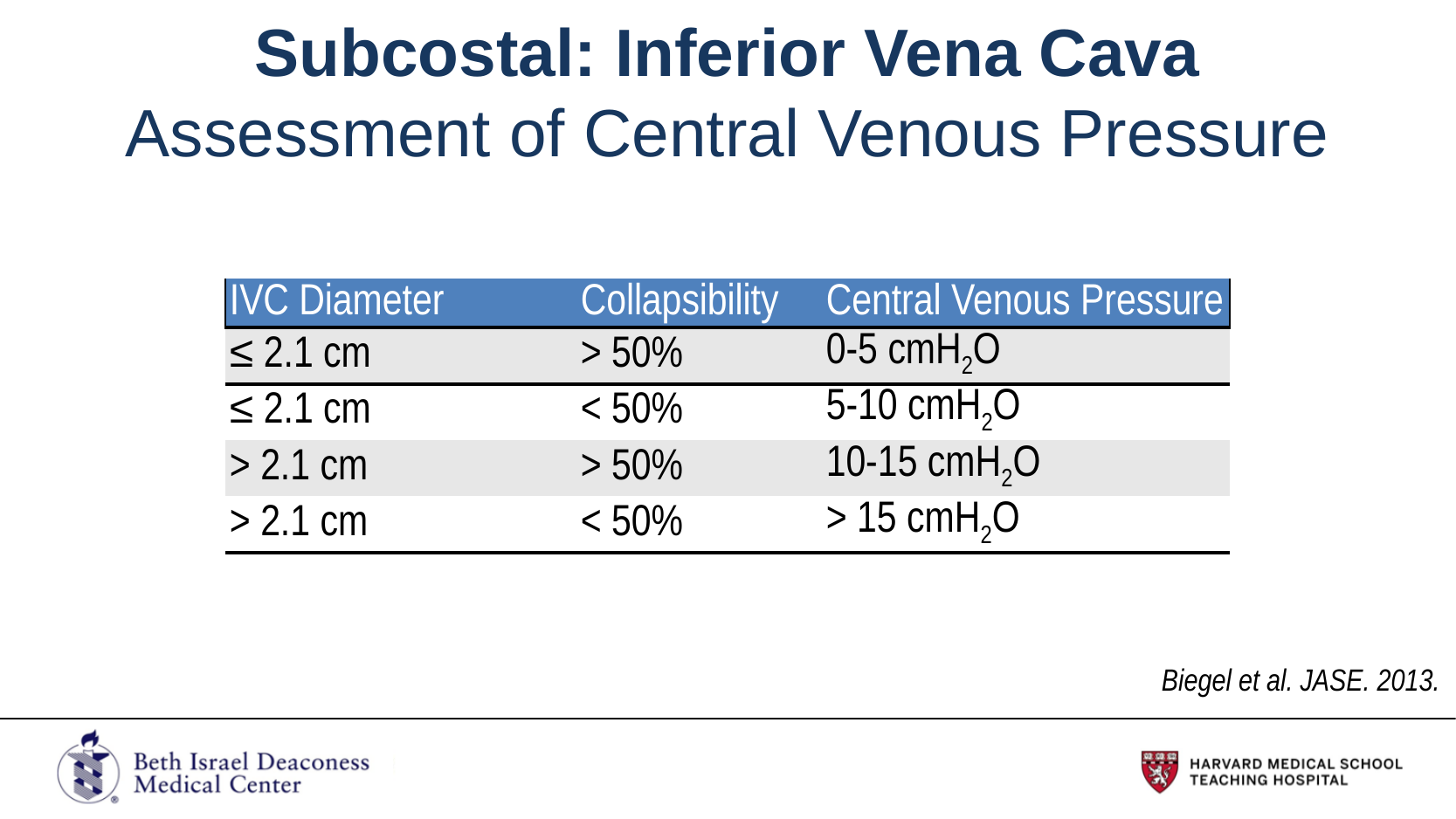

# Subcostal: Inferior Vena Cava Assessment of Central Venous Pressure
| IVC Diameter | Collapsibility | Central Venous Pressure |
| --- | --- | --- |
| ≤ 2.1 cm | > 50% | 0-5 cmH2O |
| ≤ 2.1 cm | < 50% | 5-10 cmH2O |
| > 2.1 cm | > 50% | 10-15 cmH2O |
| > 2.1 cm | < 50% | > 15 cmH2O |
Biegel et al. JASE. 2013.